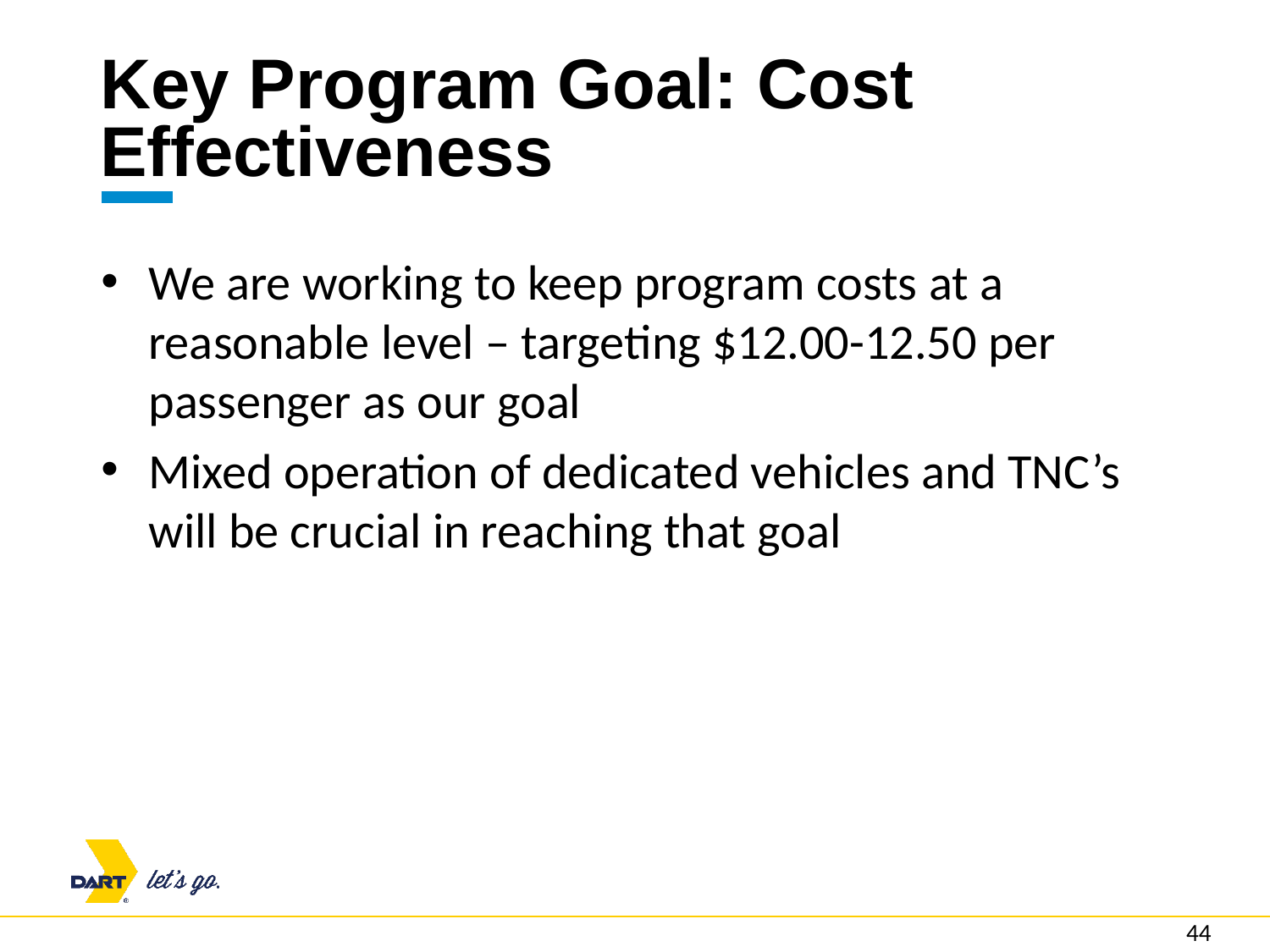

# Key Program Goal: Cost Effectiveness
We are working to keep program costs at a reasonable level – targeting $12.00-12.50 per passenger as our goal
Mixed operation of dedicated vehicles and TNC’s will be crucial in reaching that goal